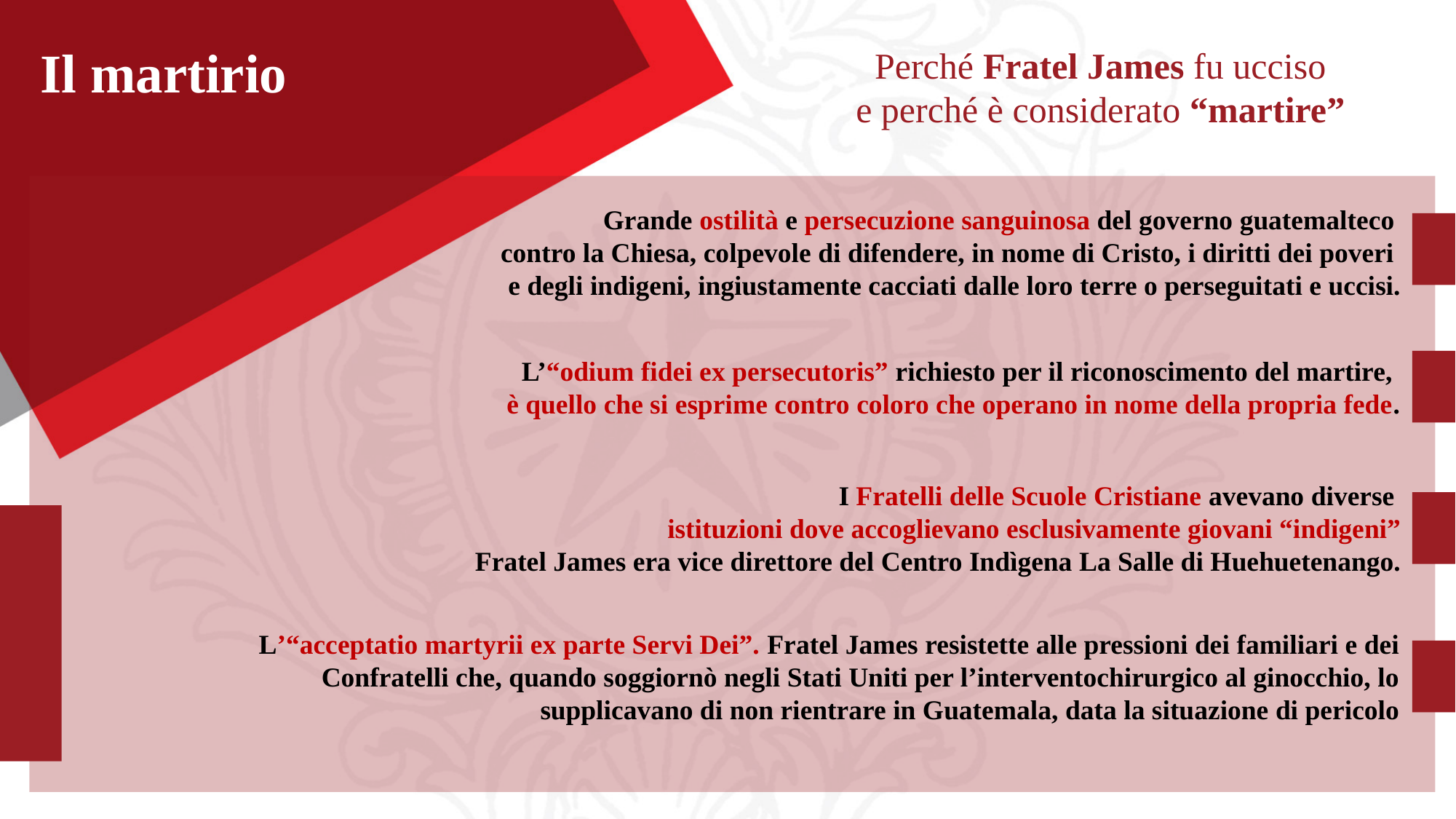

Il martirio
 Perché Fratel James fu ucciso
e perché è considerato “martire”

Grande ostilità e persecuzione sanguinosa del governo guatemalteco
contro la Chiesa, colpevole di difendere, in nome di Cristo, i diritti dei poveri
e degli indigeni, ingiustamente cacciati dalle loro terre o perseguitati e uccisi.

L’“odium fidei ex persecutoris” richiesto per il riconoscimento del martire,
è quello che si esprime contro coloro che operano in nome della propria fede.

I Fratelli delle Scuole Cristiane avevano diverse
istituzioni dove accoglievano esclusivamente giovani “indigeni”
Fratel James era vice direttore del Centro Indìgena La Salle di Huehuetenango.

L’“acceptatio martyrii ex parte Servi Dei”. Fratel James resistette alle pressioni dei familiari e dei Confratelli che, quando soggiornò negli Stati Uniti per l’interventochirurgico al ginocchio, lo supplicavano di non rientrare in Guatemala, data la situazione di pericolo